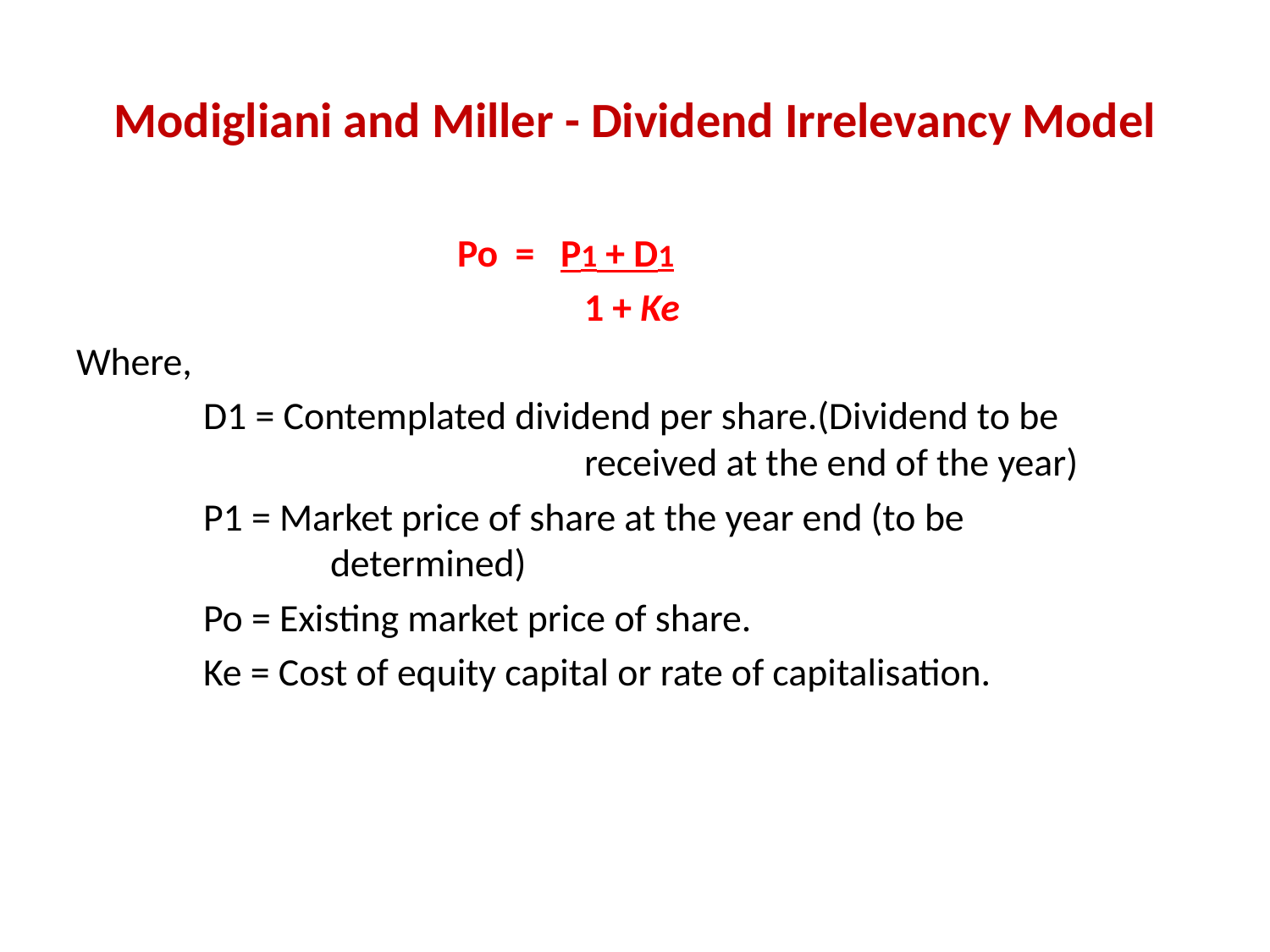

# Modigliani and Miller - Dividend Irrelevancy Model
			Po  =   P1 + D1
				1 + Ke
Where,
	D1 = Contemplated dividend per share.(Dividend to be    				received at the end of the year)
	P1 = Market price of share at the year end (to be 	  		determined)
	Po = Existing market price of share.
	Ke = Cost of equity capital or rate of capitalisation.